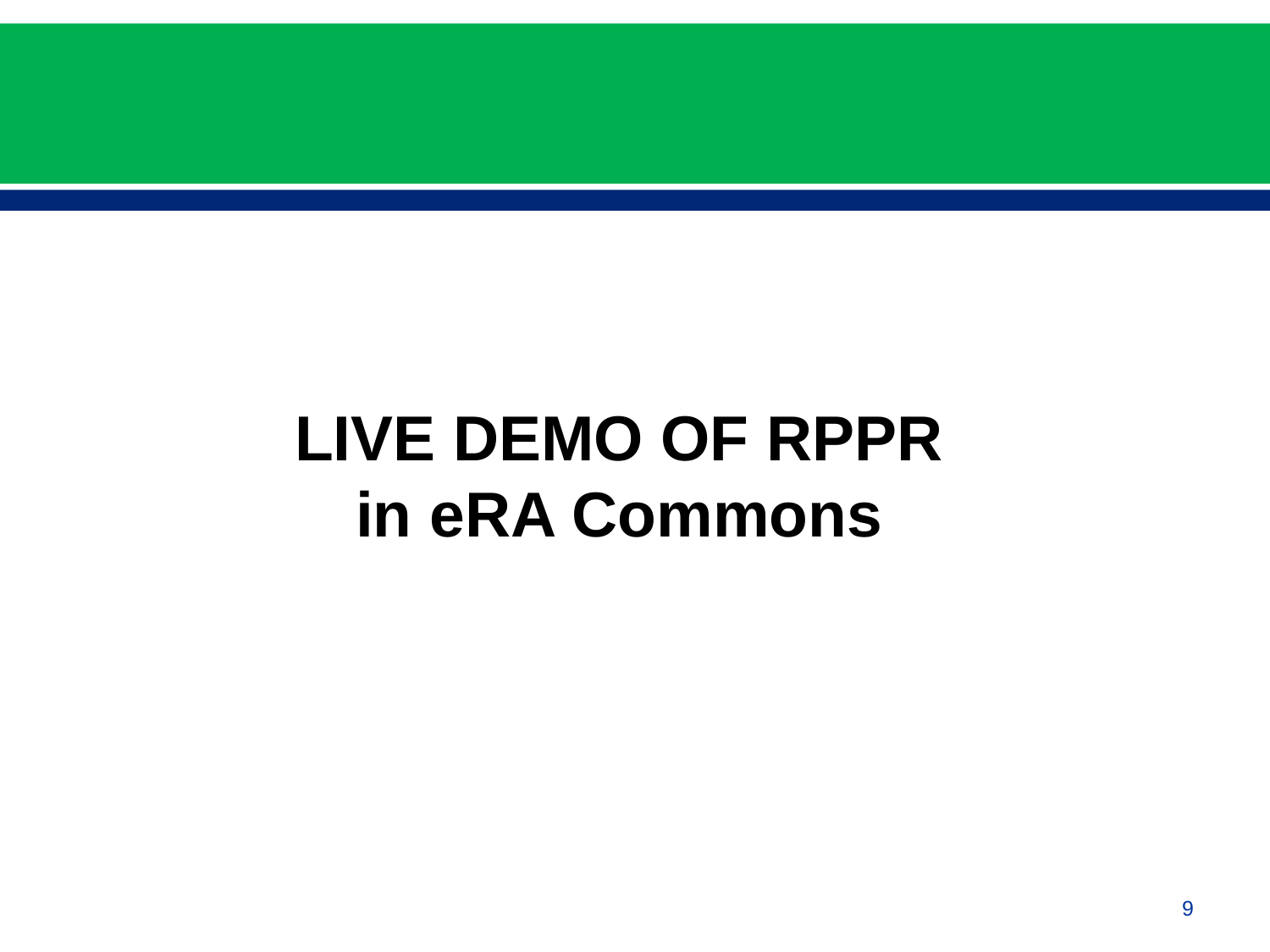

#

LIVE DEMO OF RPPR in eRA Commons
9